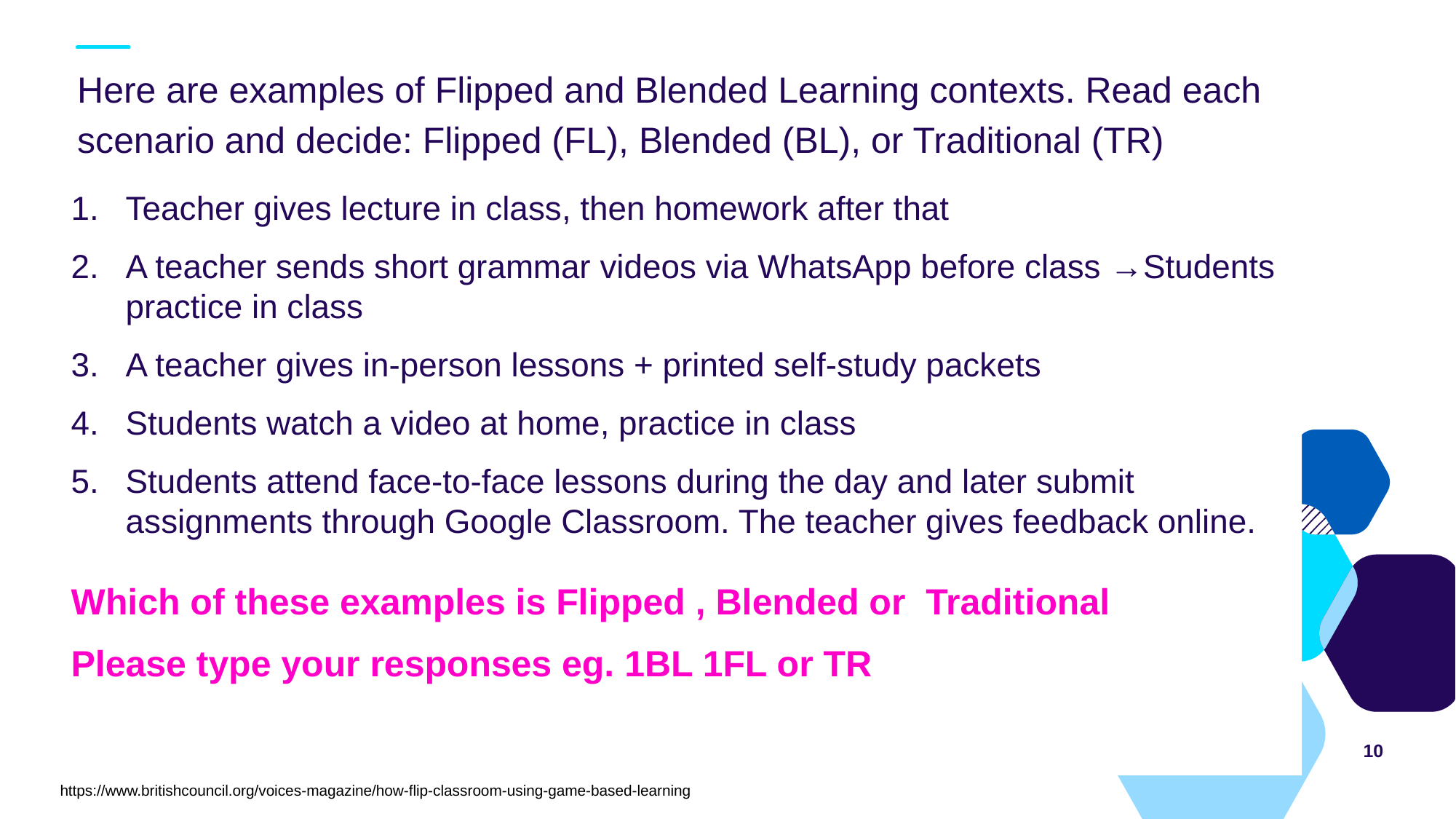

# Here are examples of Flipped and Blended Learning contexts. Read each scenario and decide: Flipped (FL), Blended (BL), or Traditional (TR)
Teacher gives lecture in class, then homework after that
A teacher sends short grammar videos via WhatsApp before class →Students practice in class
A teacher gives in-person lessons + printed self-study packets
Students watch a video at home, practice in class
Students attend face-to-face lessons during the day and later submit assignments through Google Classroom. The teacher gives feedback online.

Which of these examples is Flipped , Blended or  Traditional
Please type your responses eg. 1BL 1FL or TR

10
https://www.britishcouncil.org/voices-magazine/how-flip-classroom-using-game-based-learning